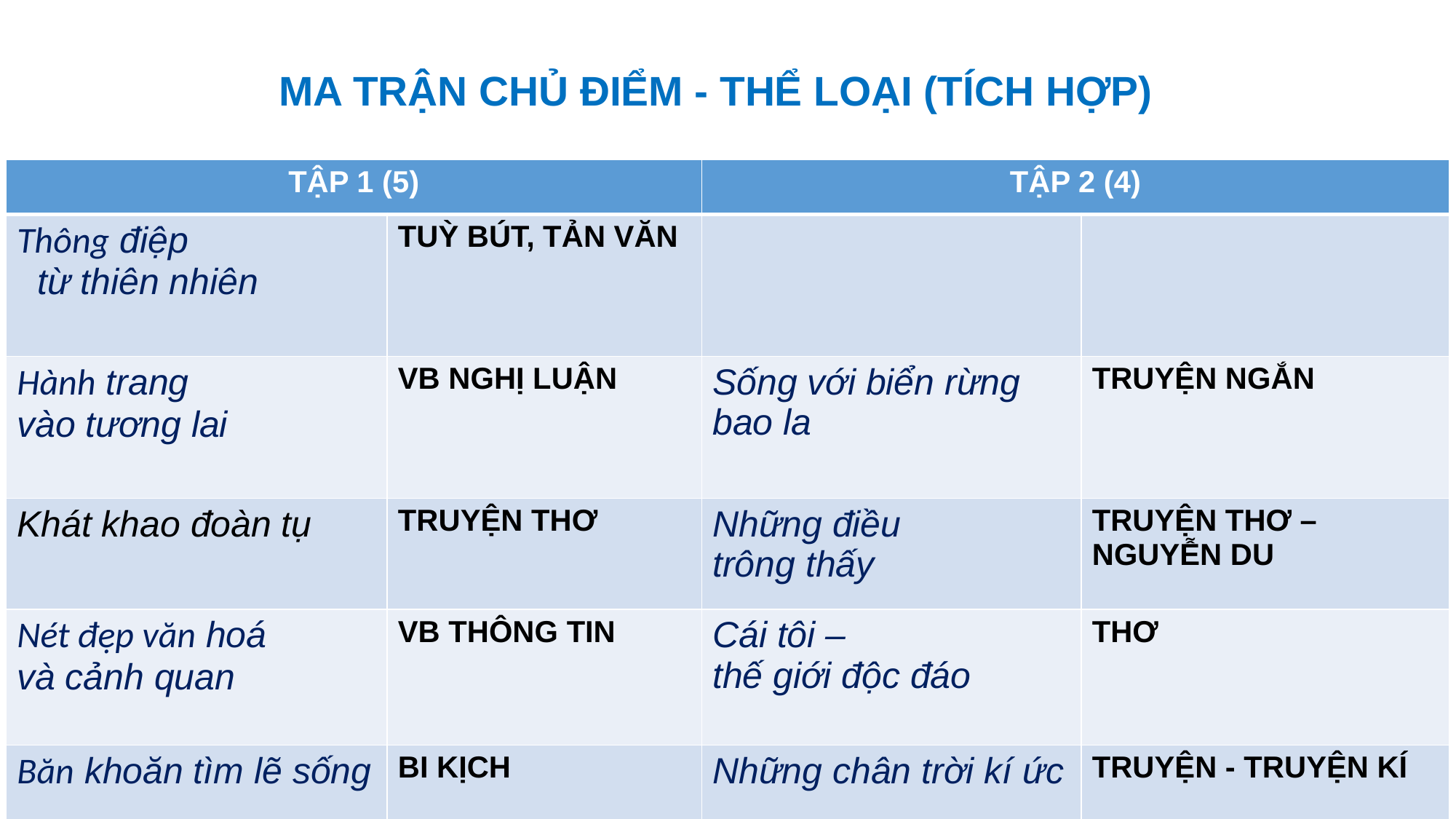

# MA TRẬN chủ điểm - thể loại (tích hợp)
| TẬP 1 (5) |  | TẬP 2 (4) |  |
| --- | --- | --- | --- |
| Thông điệp từ thiên nhiên | TUỲ BÚT, TẢN VĂN |  |  |
| Hành trang vào tương lai | VB NGHỊ LUẬN | Sống với biển rừng bao la | TRUYỆN NGẮN |
| Khát khao đoàn tụ | TRUYỆN THƠ | Những điều trông thấy | TRUYỆN THƠ – NGUYỄN DU |
| Nét đẹp văn hoá và cảnh quan | VB THÔNG TIN | Cái tôi – thế giới độc đáo | THƠ |
| Băn khoăn tìm lẽ sống | BI KỊCH | Những chân trời kí ức | TRUYỆN - TRUYỆN KÍ |
22